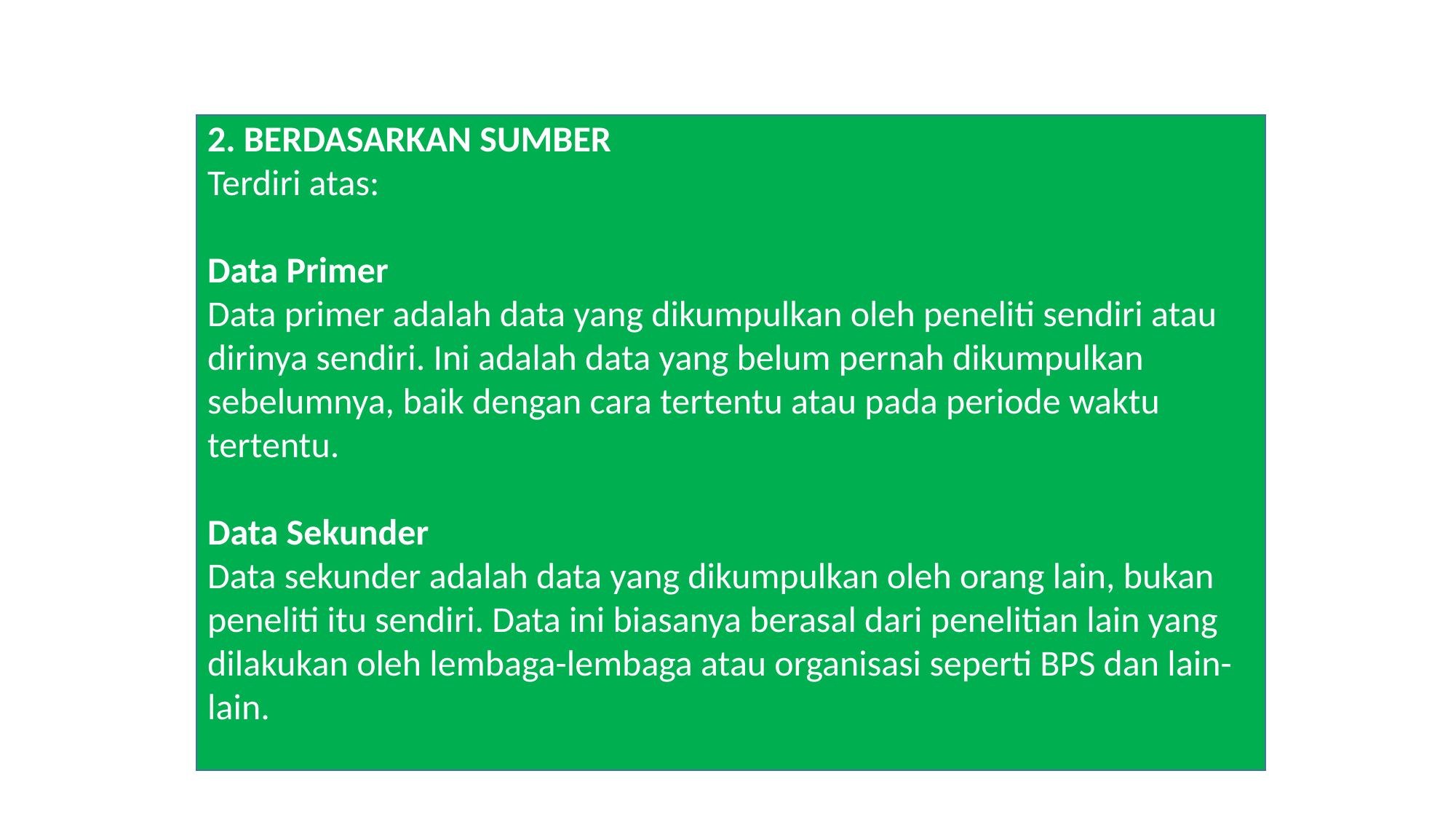

2. BERDASARKAN SUMBER
Terdiri atas:

Data Primer
Data primer adalah data yang dikumpulkan oleh peneliti sendiri atau dirinya sendiri. Ini adalah data yang belum pernah dikumpulkan sebelumnya, baik dengan cara tertentu atau pada periode waktu tertentu.

Data Sekunder
Data sekunder adalah data yang dikumpulkan oleh orang lain, bukan peneliti itu sendiri. Data ini biasanya berasal dari penelitian lain yang dilakukan oleh lembaga-lembaga atau organisasi seperti BPS dan lain-lain.